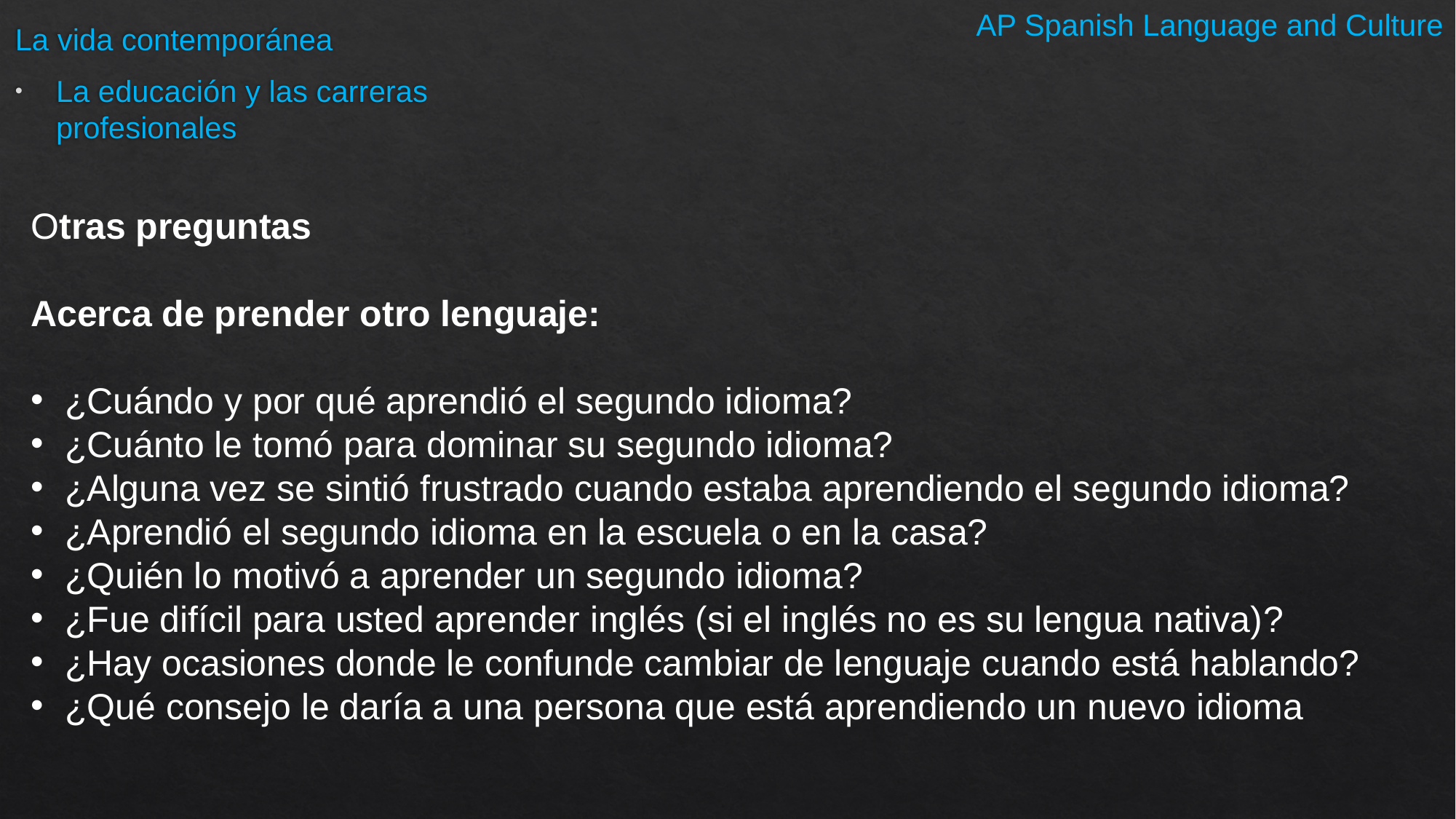

AP Spanish Language and Culture
La vida contemporánea
La educación y las carreras profesionales
Otras preguntas

Acerca de prender otro lenguaje:

¿Cuándo y por qué aprendió el segundo idioma?
¿Cuánto le tomó para dominar su segundo idioma?
¿Alguna vez se sintió frustrado cuando estaba aprendiendo el segundo idioma?
¿Aprendió el segundo idioma en la escuela o en la casa?
¿Quién lo motivó a aprender un segundo idioma?
¿Fue difícil para usted aprender inglés (si el inglés no es su lengua nativa)?
¿Hay ocasiones donde le confunde cambiar de lenguaje cuando está hablando?
¿Qué consejo le daría a una persona que está aprendiendo un nuevo idioma